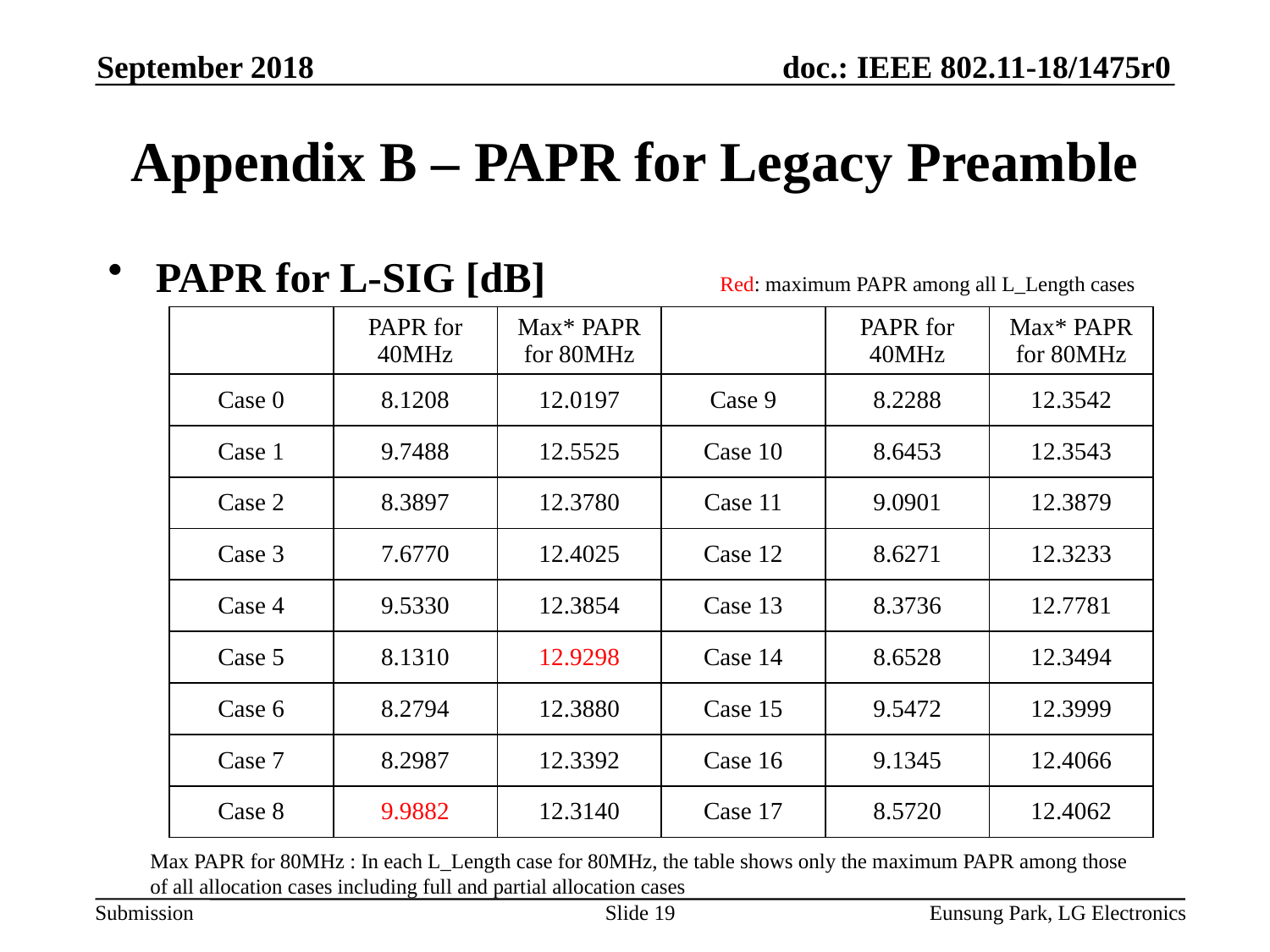

September 2018
# Appendix B – PAPR for Legacy Preamble
PAPR for L-SIG [dB]

Red: maximum PAPR among all L_Length cases
|  | PAPR for 40MHz | Max\* PAPR for 80MHz |  | PAPR for 40MHz | Max\* PAPR for 80MHz |
| --- | --- | --- | --- | --- | --- |
| Case 0 | 8.1208 | 12.0197 | Case 9 | 8.2288 | 12.3542 |
| Case 1 | 9.7488 | 12.5525 | Case 10 | 8.6453 | 12.3543 |
| Case 2 | 8.3897 | 12.3780 | Case 11 | 9.0901 | 12.3879 |
| Case 3 | 7.6770 | 12.4025 | Case 12 | 8.6271 | 12.3233 |
| Case 4 | 9.5330 | 12.3854 | Case 13 | 8.3736 | 12.7781 |
| Case 5 | 8.1310 | 12.9298 | Case 14 | 8.6528 | 12.3494 |
| Case 6 | 8.2794 | 12.3880 | Case 15 | 9.5472 | 12.3999 |
| Case 7 | 8.2987 | 12.3392 | Case 16 | 9.1345 | 12.4066 |
| Case 8 | 9.9882 | 12.3140 | Case 17 | 8.5720 | 12.4062 |
Max PAPR for 80MHz : In each L_Length case for 80MHz, the table shows only the maximum PAPR among those of all allocation cases including full and partial allocation cases
Slide 19
Eunsung Park, LG Electronics